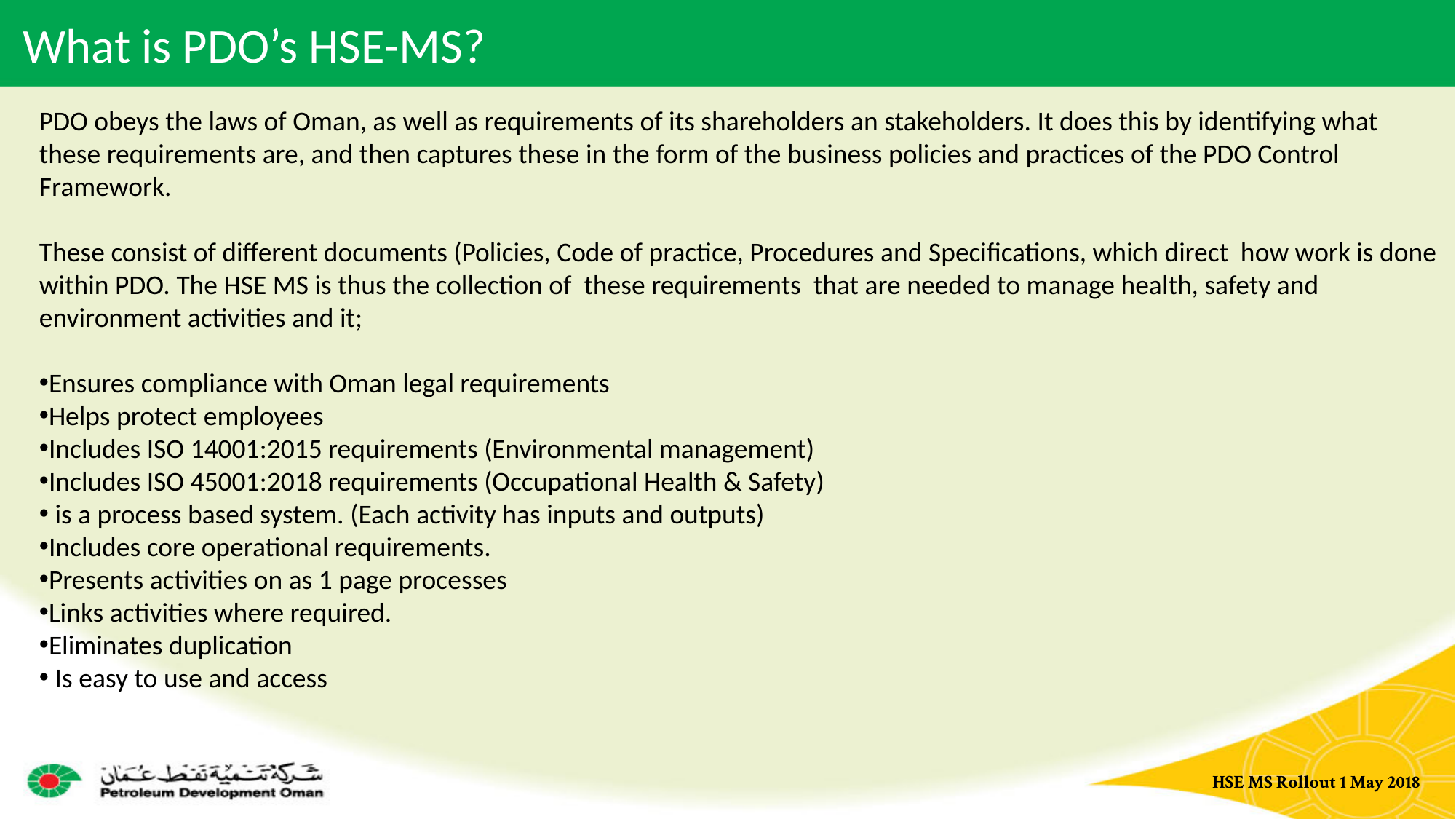

# What is PDO’s HSE-MS?
PDO obeys the laws of Oman, as well as requirements of its shareholders an stakeholders. It does this by identifying what these requirements are, and then captures these in the form of the business policies and practices of the PDO Control Framework.

These consist of different documents (Policies, Code of practice, Procedures and Specifications, which direct  how work is done within PDO. The HSE MS is thus the collection of  these requirements  that are needed to manage health, safety and environment activities and it;

Ensures compliance with Oman legal requirements
Helps protect employees
Includes ISO 14001:2015 requirements (Environmental management)
Includes ISO 45001:2018 requirements (Occupational Health & Safety)
 is a process based system. (Each activity has inputs and outputs)
Includes core operational requirements.
Presents activities on as 1 page processes
Links activities where required.
Eliminates duplication
 Is easy to use and access